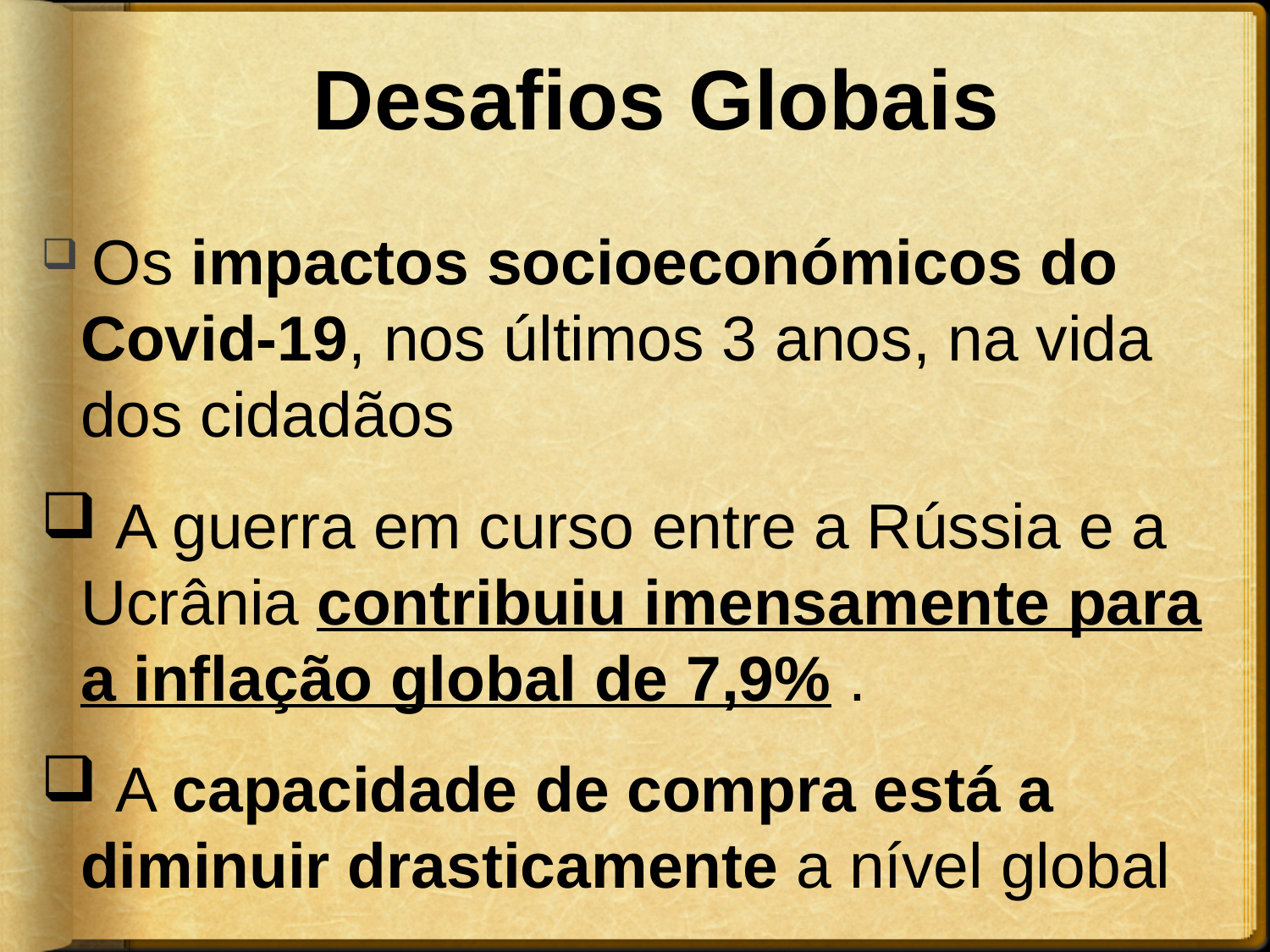

# Desafios Globais
 Os impactos socioeconómicos do Covid-19, nos últimos 3 anos, na vida dos cidadãos
 A guerra em curso entre a Rússia e a Ucrânia contribuiu imensamente para a inflação global de 7,9% .
 A capacidade de compra está a diminuir drasticamente a nível global